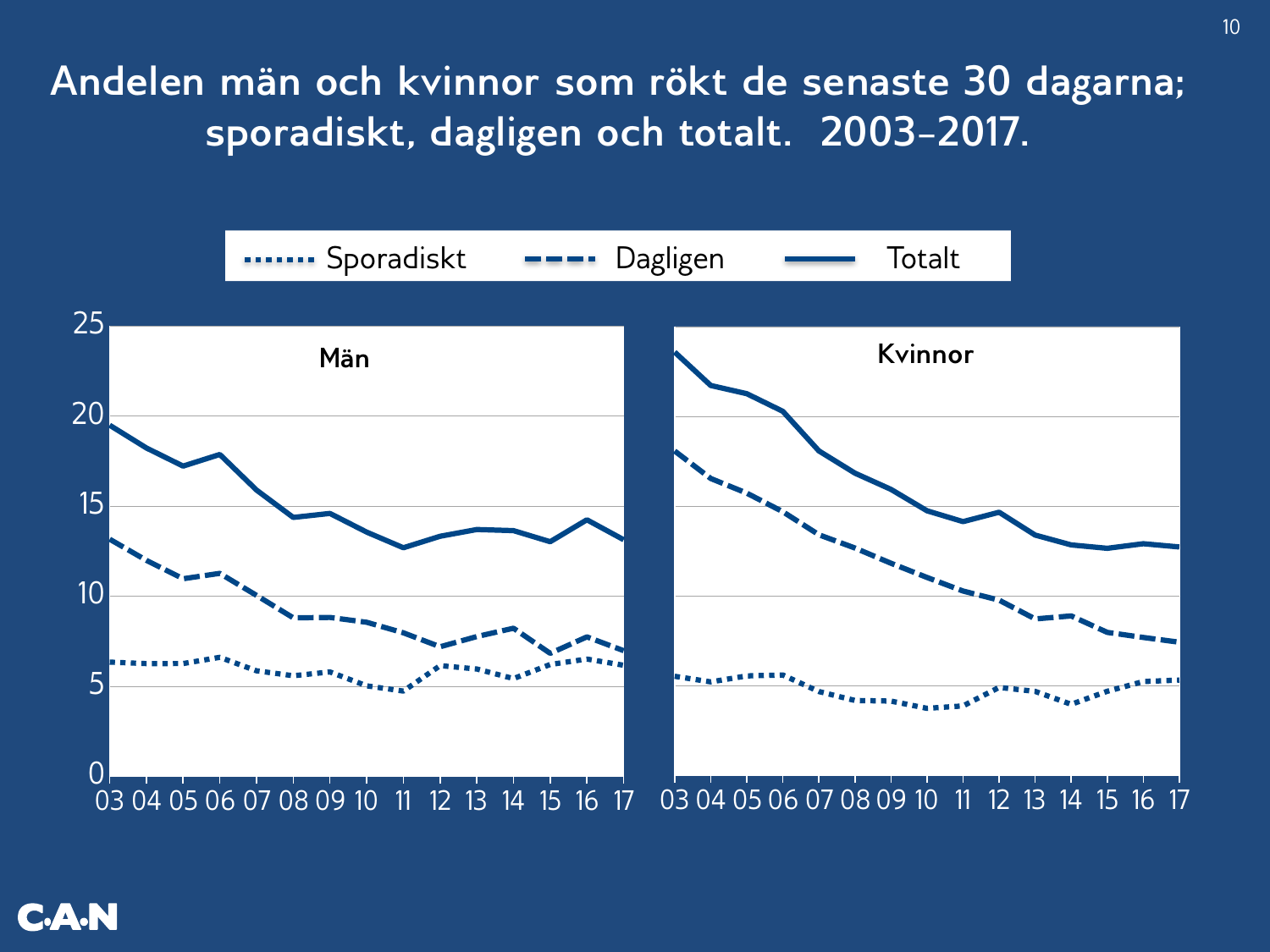

10
Andelen män och kvinnor som rökt de senaste 30 dagarna; sporadiskt, dagligen och totalt.  2003–2017.
          Sporadiskt	             Dagligen                 Totalt

[unsupported chart]

### Chart

| Category | Totalt |  | Dagligen |  | Sporadiskt |
|---|---|---|---|---|---|
| 03 | 23.576502415150287 | None | 18.06901840253018 | None | 5.5179664654100415 |
| 04 | 21.71681393523038 | None | 16.535911487893763 | None | 5.205704566919576 |
| 05 | 21.26149223890964 | None | 15.722288886276301 | None | 5.539203352633272 |
| 06 | 20.278561057546504 | None | 14.687364641608935 | None | 5.59119641593762 |
| 07 | 18.07384982734929 | None | 13.40418447395483 | None | 4.669665353394502 |
| 08 | 16.83538082351557 | None | 12.66592627480608 | None | 4.1694545487095285 |
| 09 | 15.930601468536267 | None | 11.81655135059962 | None | 4.136353569620073 |
| 10 | 14.74048767275193 | None | 11.024769884616887 | None | 3.7342951683399135 |
| 11 | 14.13414452279293 | None | 10.266847232105011 | None | 3.8672972906878837 |
| 12 | 14.658668277614451 | None | 9.759759395877392 | None | 4.89890888173708 |
| 13 | 13.386311466779562 | None | 8.712037179824733 | None | 4.678319588422809 |
| 14 | 12.836975532056567 | None | 8.87915156660292 | None | 3.9578239654536933 |
| 15 | 12.64851255608307 | None | 7.96545894230701 | None | 4.683053613775956 |
| 16 | 12.905719405433011 | None | 7.679545518075835 | None | 5.226173887357162 |
| 17 | 12.725357546985345 | None | 7.41665424245852 | None | 5.30870330452683 |